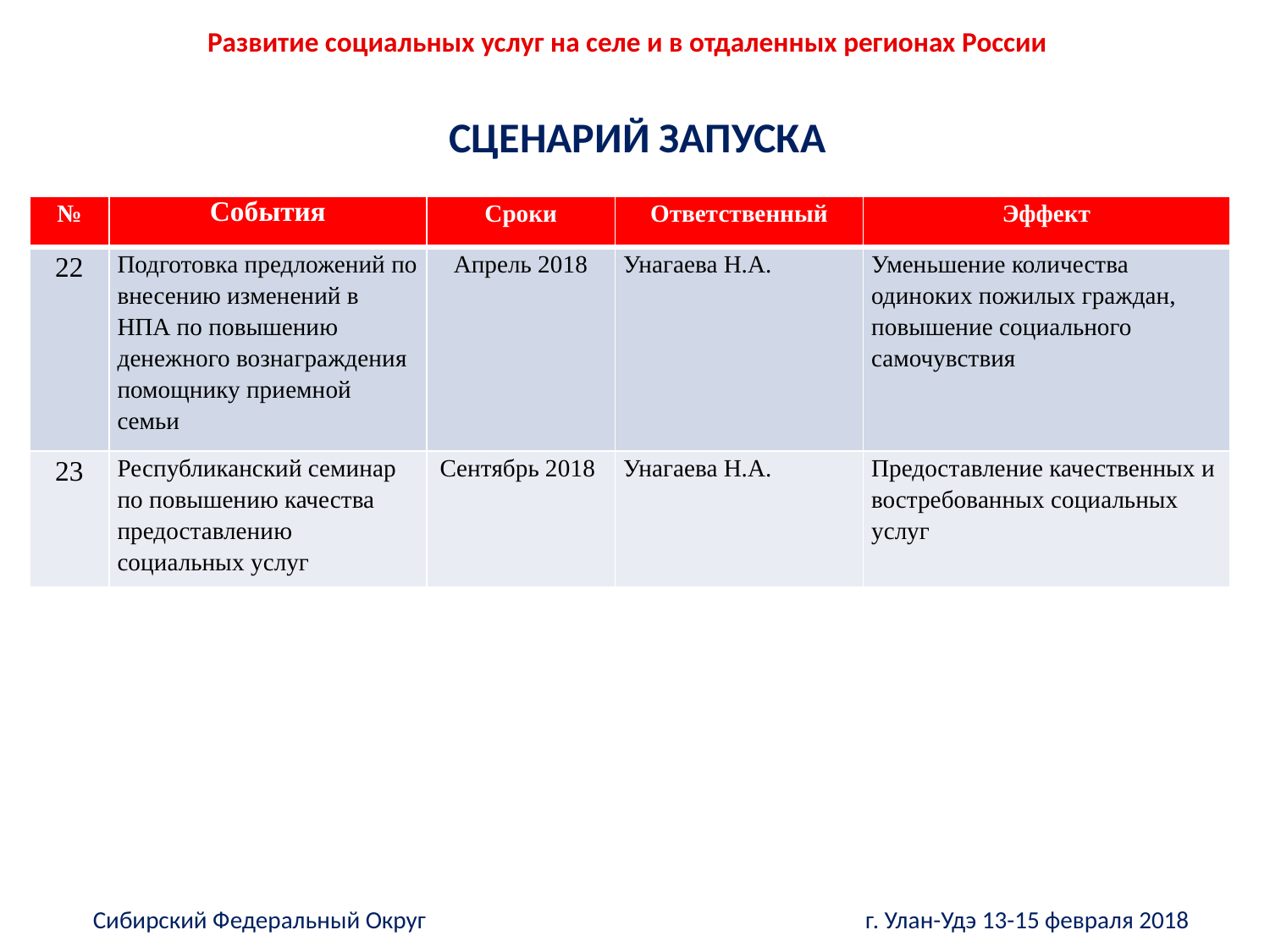

Развитие социальных услуг на селе и в отдаленных регионах России
СЦЕНАРИЙ ЗАПУСКА
| № | События | Сроки | Ответственный | Эффект |
| --- | --- | --- | --- | --- |
| 22 | Подготовка предложений по внесению изменений в НПА по повышению денежного вознаграждения помощнику приемной семьи | Апрель 2018 | Унагаева Н.А. | Уменьшение количества одиноких пожилых граждан, повышение социального самочувствия |
| 23 | Республиканский семинар по повышению качества предоставлению социальных услуг | Сентябрь 2018 | Унагаева Н.А. | Предоставление качественных и востребованных социальных услуг |
Сибирский Федеральный Округ                                                                                г. Улан-Удэ 13-15 февраля 2018